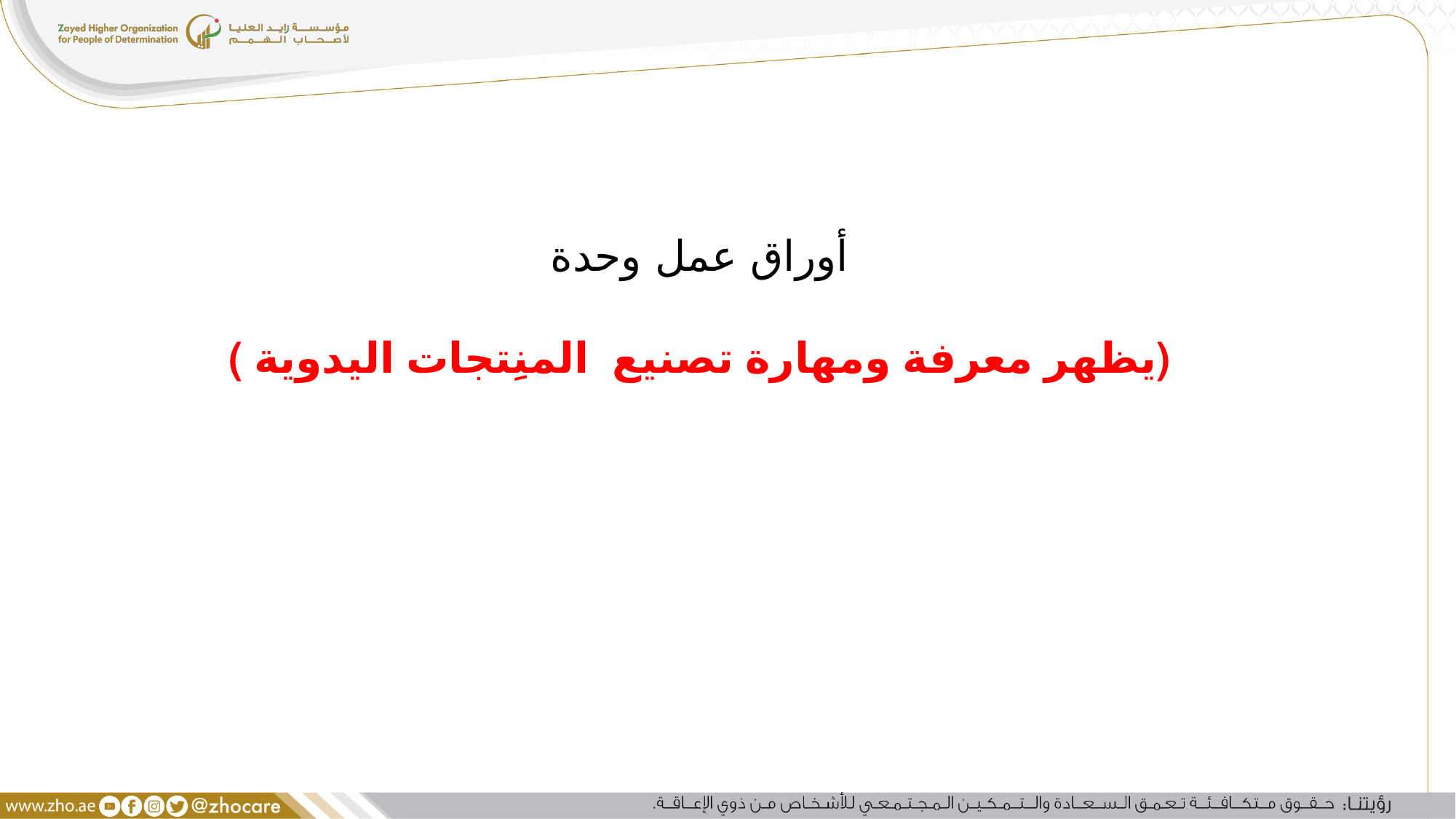

أوراق عمل وحدة

(يظهر معرفة ومهارة تصنيع  المنِتجات اليدوية )